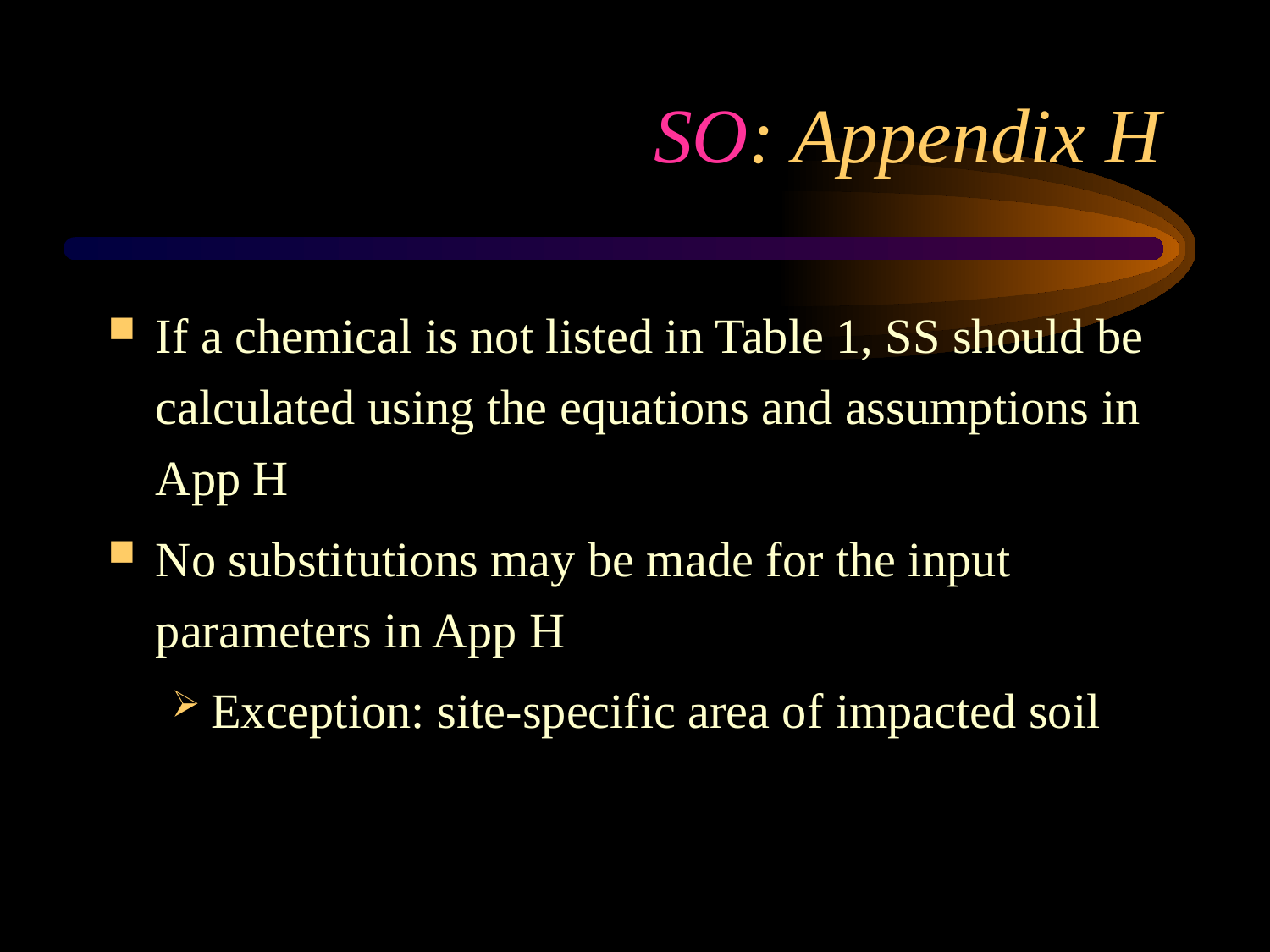

# SO: Appendix H
If a chemical is not listed in Table 1, SS should be calculated using the equations and assumptions in App H
No substitutions may be made for the input parameters in App H
Exception: site-specific area of impacted soil